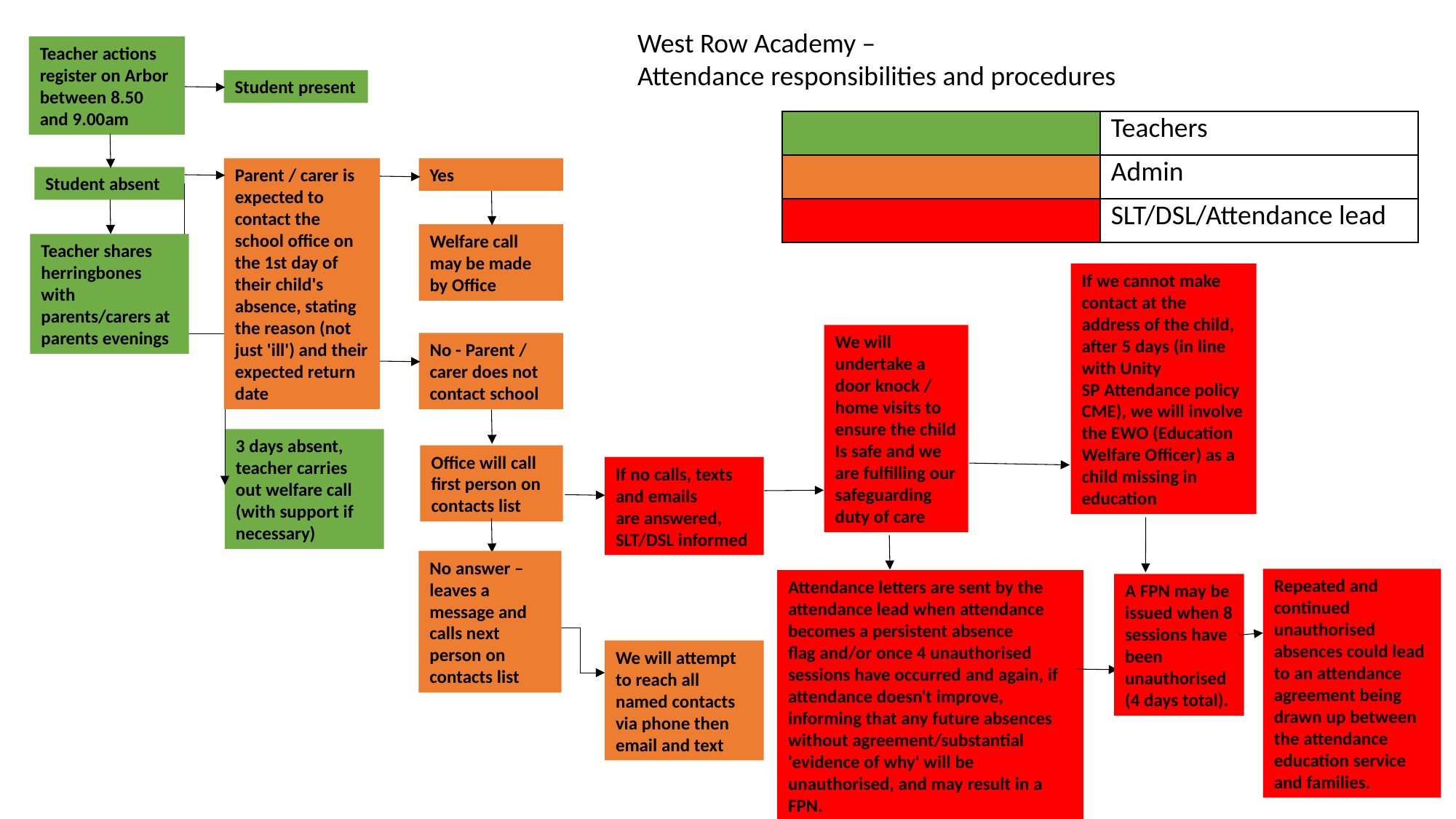

West Row Academy – Attendance responsibilities and procedures
Teacher actions register on Arbor between 8.50 and 9.00am
Student present
|  | Teachers |
| --- | --- |
|  | Admin |
|  | SLT/DSL/Attendance lead |
Yes
Parent / carer is expected to contact the school office on the 1st day of their child's absence, stating the reason (not just 'ill') and their expected return date
Student absent
Welfare call may be made by Office
Teacher shares herringbones with parents/carers at parents evenings
If we cannot make contact at the address of the child, after 5 days (in line with Unity SP Attendance policy CME), we will involve the EWO (Education Welfare Officer) as a child missing in education
We will undertake a door knock / home visits to ensure the child Is safe and we are fulfilling our safeguarding duty of care
No - Parent / carer does not contact school
3 days absent, teacher carries out welfare call (with support if necessary)
Office will call first person on contacts list
If no calls, texts and emails are answered, SLT/DSL informed
No answer – leaves a message and calls next person on contacts list
Repeated and continued unauthorised absences could lead to an attendance agreement being drawn up between the attendance education service and families.
Attendance letters are sent by the attendance lead when attendance becomes a persistent absence flag and/or once 4 unauthorised sessions have occurred and again, if attendance doesn't improve, informing that any future absences without agreement/substantial 'evidence of why' will be unauthorised, and may result in a FPN.
A FPN may be issued when 8 sessions have been unauthorised (4 days total).
We will attempt to reach all named contacts via phone then email and text